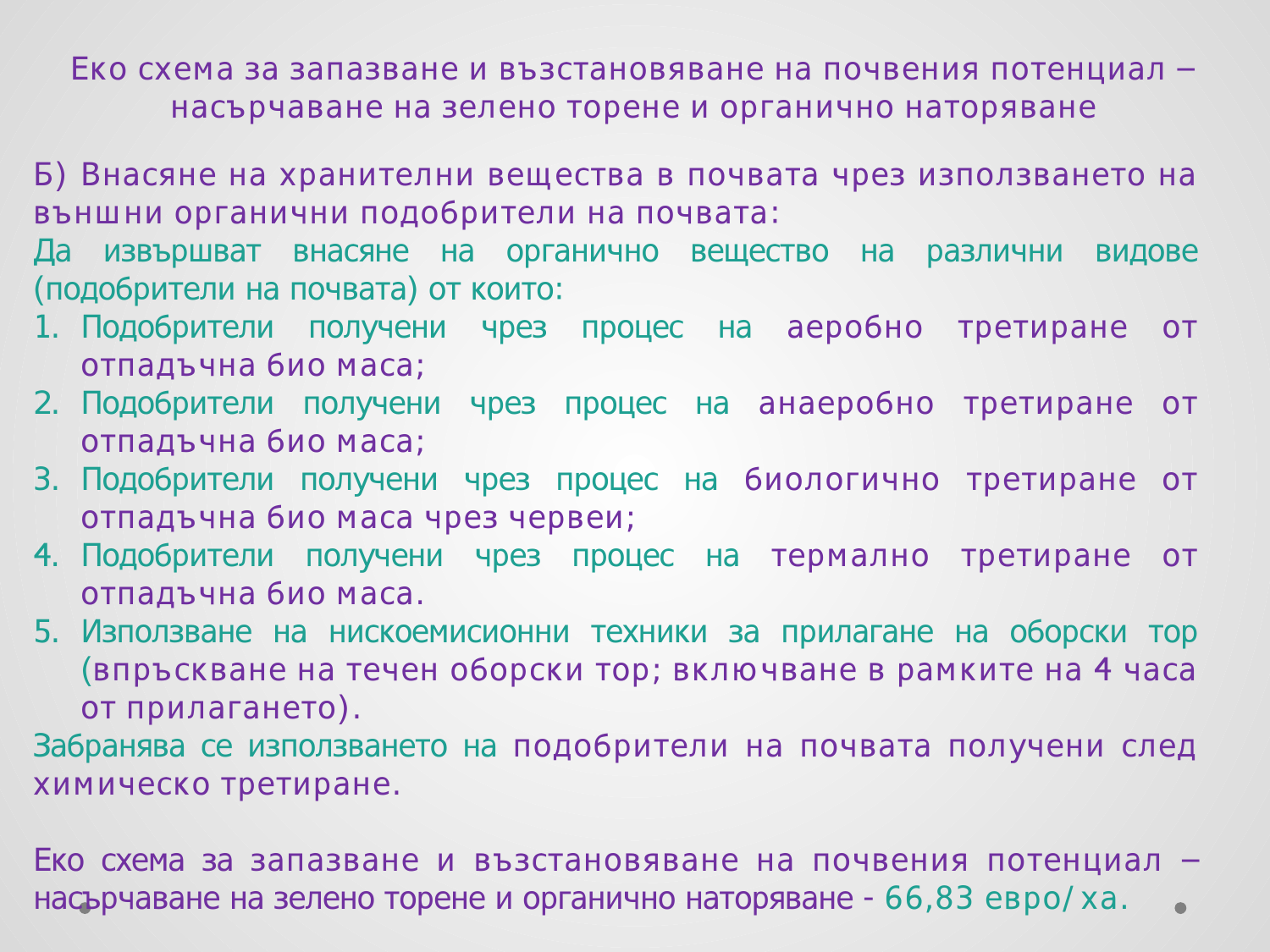

Еко схема за запазване и възстановяване на почвения потенциал – насърчаване на зелено торене и органично наторяване
Б) Внасяне на хранителни вещества в почвата чрез използването на външни органични подобрители на почвата:
Да извършват внасяне на органично вещество на различни видове (подобрители на почвата) от които:
Подобрители получени чрез процес на аеробно третиране от отпадъчна био маса;
Подобрители получени чрез процес на анаеробно третиране от отпадъчна био маса;
Подобрители получени чрез процес на биологично третиране от отпадъчна био маса чрез червеи;
Подобрители получени чрез процес на термално третиране от отпадъчна био маса.
Използване на нискоемисионни техники за прилагане на оборски тор (впръскване на течен оборски тор; включване в рамките на 4 часа от прилагането).
Забранява се използването на подобрители на почвата получени след химическо третиране.

Еко схема за запазване и възстановяване на почвения потенциал – насърчаване на зелено торене и органично наторяване - 66,83 евро/ха.